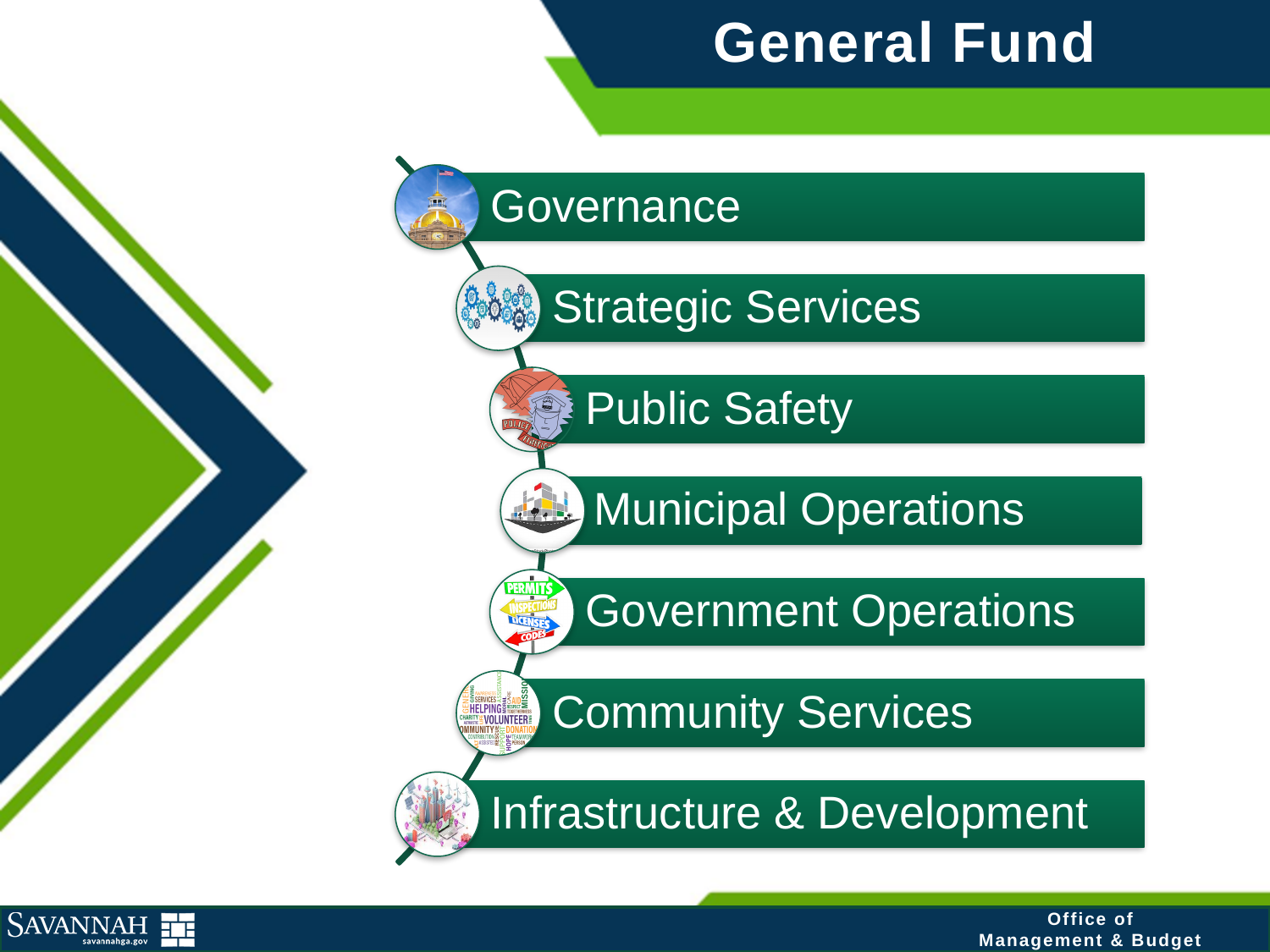

General Fund
Governance
Strategic Services
Public Safety
Municipal Operations
Government Operations
Community Services
Infrastructure & Development